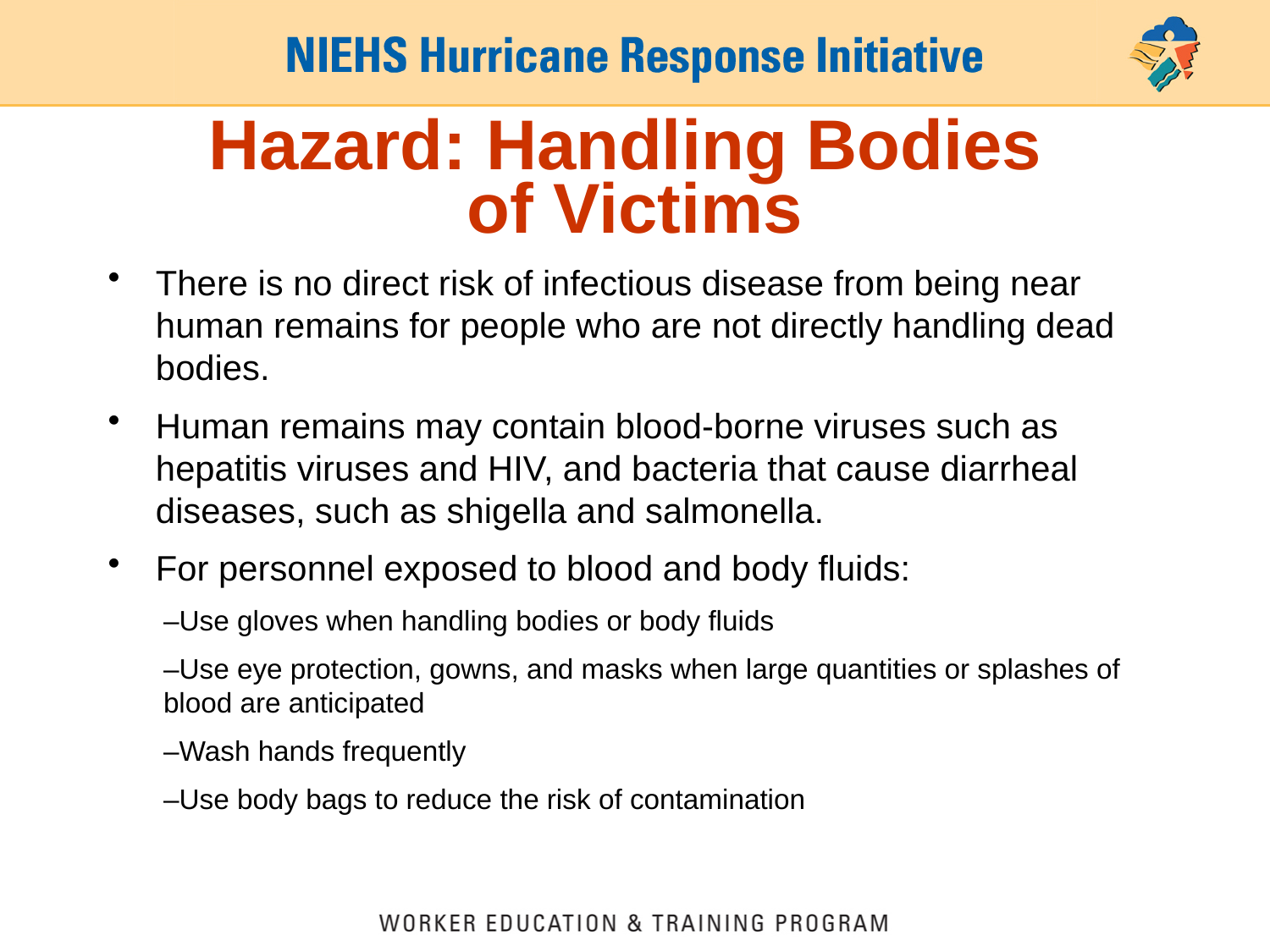

# Hazard: Handling Bodies of Victims
There is no direct risk of infectious disease from being near human remains for people who are not directly handling dead bodies.
Human remains may contain blood-borne viruses such as hepatitis viruses and HIV, and bacteria that cause diarrheal diseases, such as shigella and salmonella.
For personnel exposed to blood and body fluids:
–Use gloves when handling bodies or body fluids
–Use eye protection, gowns, and masks when large quantities or splashes of blood are anticipated
–Wash hands frequently
–Use body bags to reduce the risk of contamination